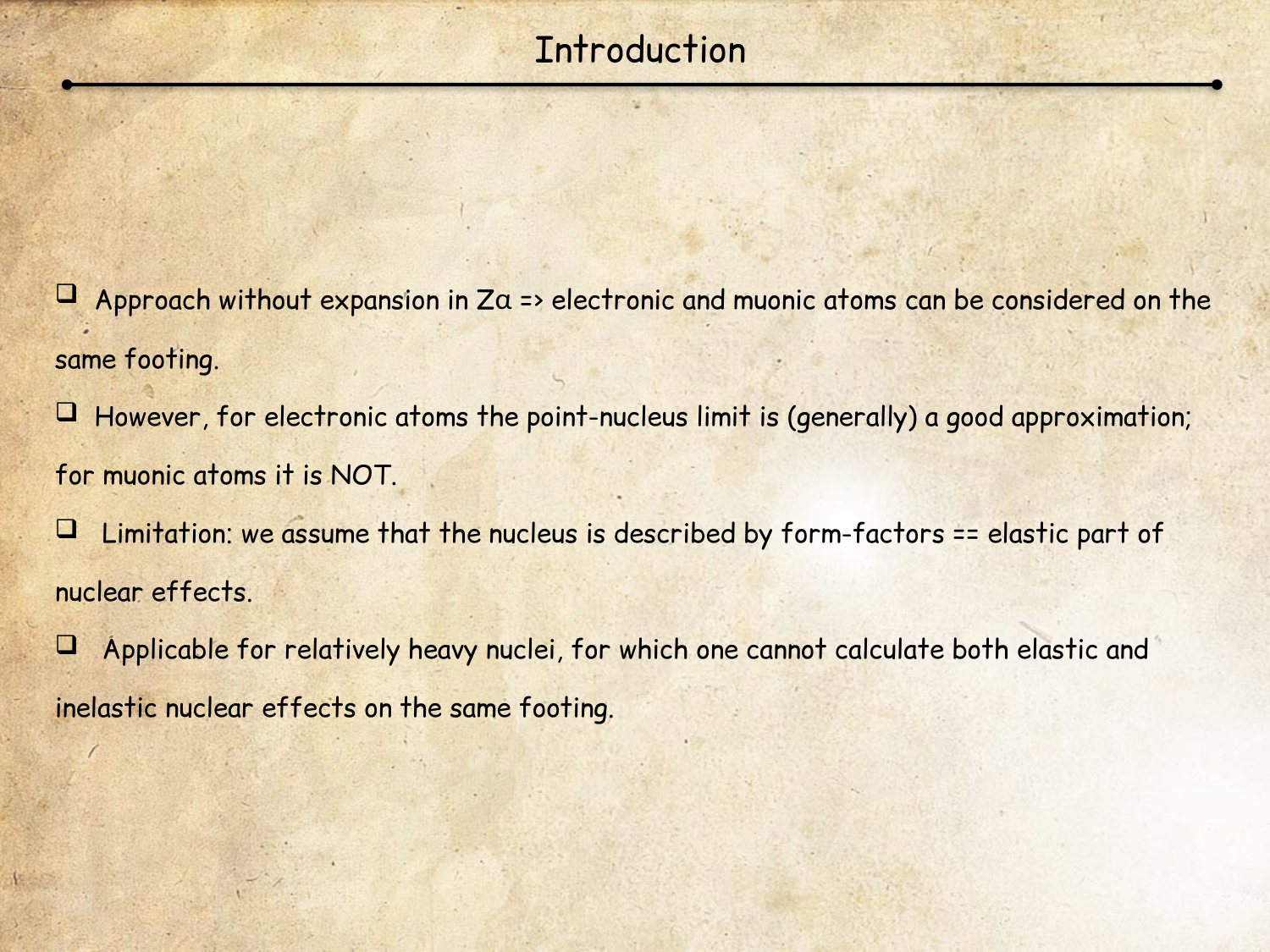

Introduction

  Approach without expansion in Zα => electronic and muonic atoms can be considered on the same footing.
  However, for electronic atoms the point-nucleus limit is (generally) a good approximation; for muonic atoms it is NOT.
   Limitation: we assume that the nucleus is described by form-factors == elastic part of nuclear effects.
   Applicable for relatively heavy nuclei, for which one cannot calculate both elastic and inelastic nuclear effects on the same footing.